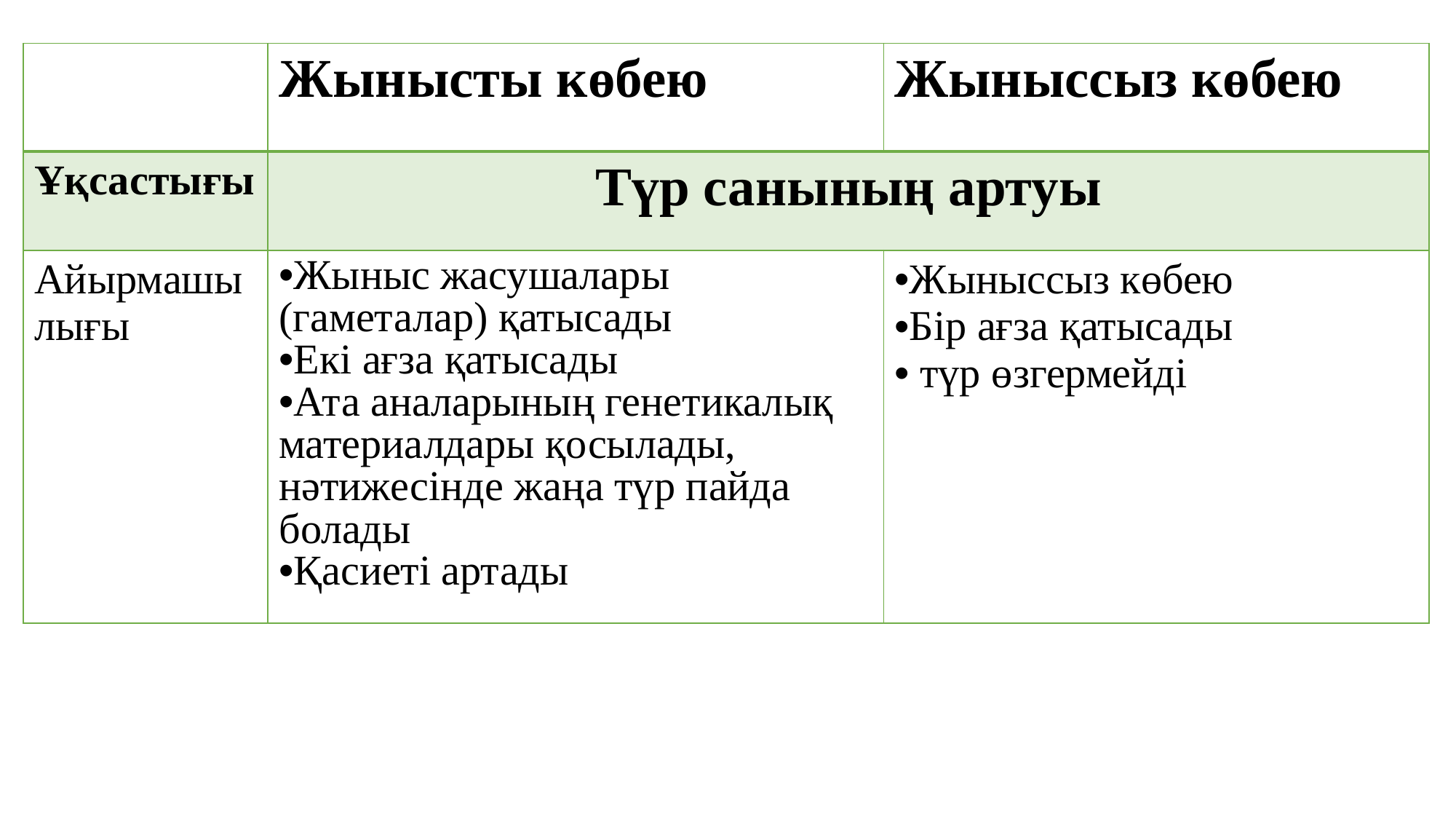

|  | Жынысты көбею | Жыныссыз көбею |
| --- | --- | --- |
| Ұқсастығы | Түр санының артуы |  |
| Айырмашылығы | Жыныс жасушалары (гаметалар) қатысады Екі ағза қатысады Ата аналарының генетикалық материалдары қосылады, нәтижесінде жаңа түр пайда болады Қасиеті артады | Жыныссыз көбею Бір ағза қатысады түр өзгермейді |